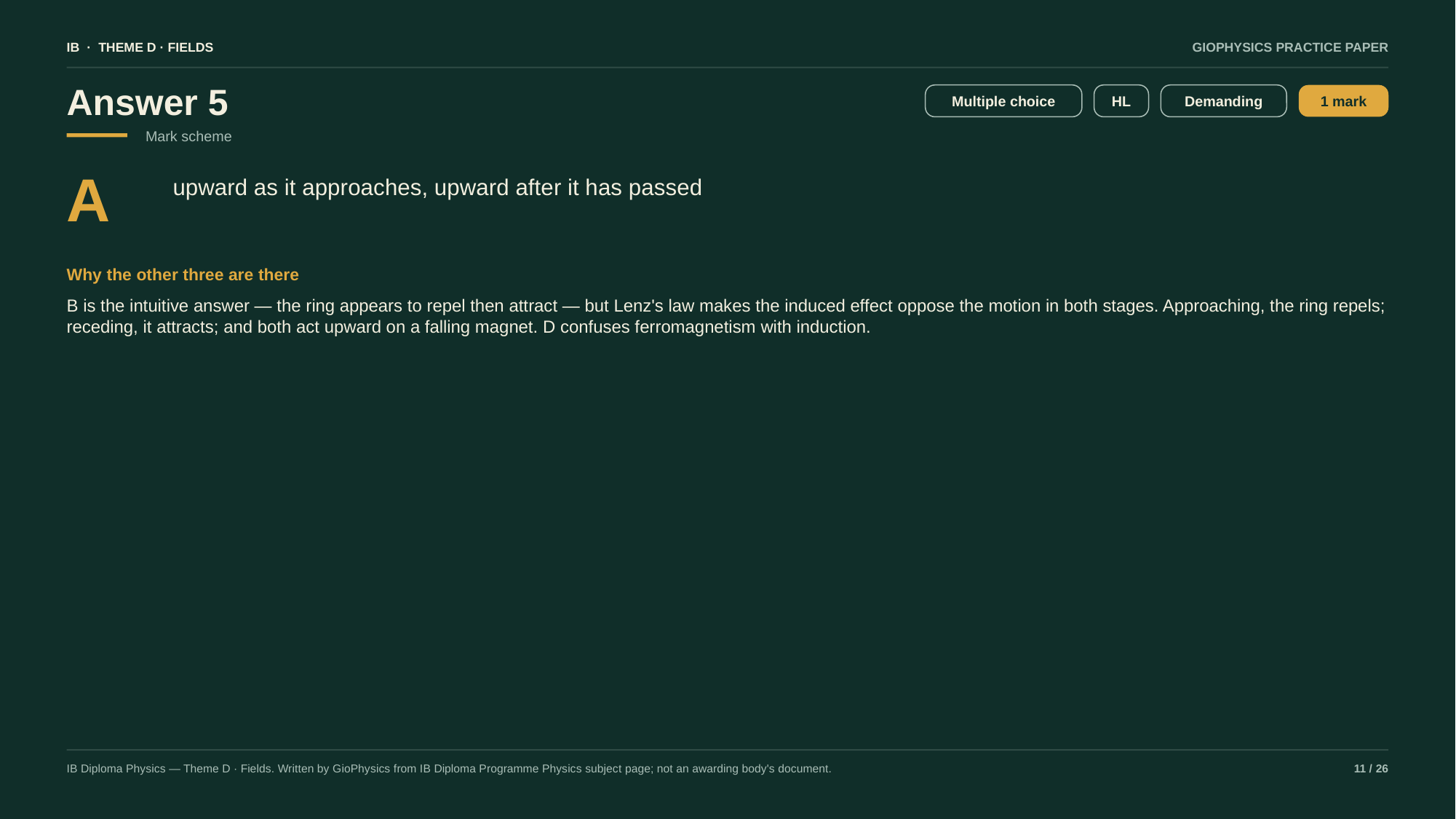

IB  ·  THEME D · FIELDS
GIOPHYSICS PRACTICE PAPER

Answer 5

Multiple choice

HL

Demanding

1 mark
Mark scheme

A
upward as it approaches, upward after it has passed
Why the other three are there
B is the intuitive answer — the ring appears to repel then attract — but Lenz's law makes the induced effect oppose the motion in both stages. Approaching, the ring repels; receding, it attracts; and both act upward on a falling magnet. D confuses ferromagnetism with induction.

IB Diploma Physics — Theme D · Fields. Written by GioPhysics from IB Diploma Programme Physics subject page; not an awarding body's document.
11 / 26